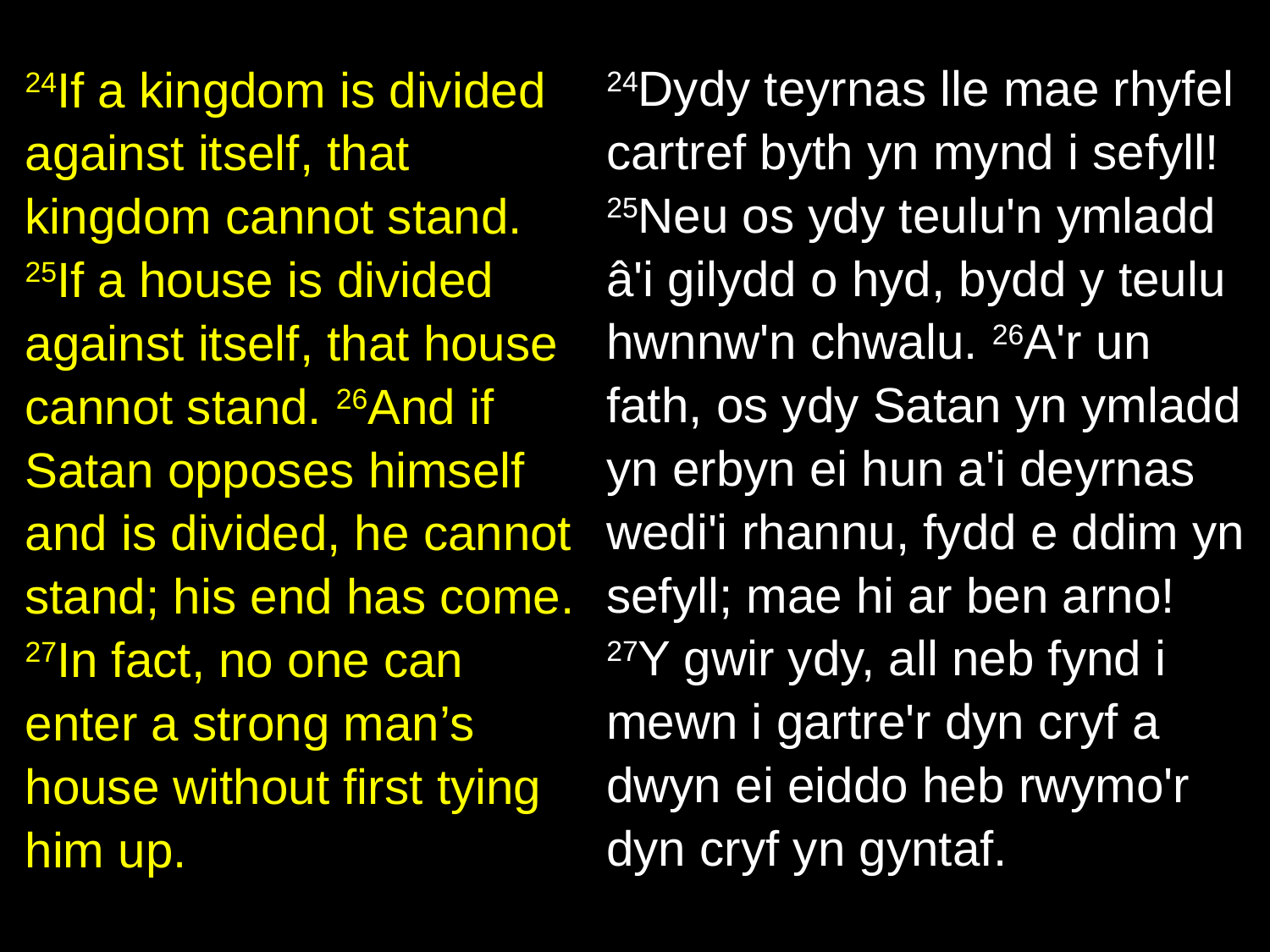

24Dydy teyrnas lle mae rhyfel cartref byth yn mynd i sefyll! 25Neu os ydy teulu'n ymladd â'i gilydd o hyd, bydd y teulu hwnnw'n chwalu. 26A'r un fath, os ydy Satan yn ymladd yn erbyn ei hun a'i deyrnas wedi'i rhannu, fydd e ddim yn sefyll; mae hi ar ben arno! 27Y gwir ydy, all neb fynd i mewn i gartre'r dyn cryf a dwyn ei eiddo heb rwymo'r dyn cryf yn gyntaf.
24If a kingdom is divided against itself, that kingdom cannot stand. 25If a house is divided against itself, that house cannot stand. 26And if Satan opposes himself and is divided, he cannot stand; his end has come. 27In fact, no one can enter a strong man’s house without first tying him up.